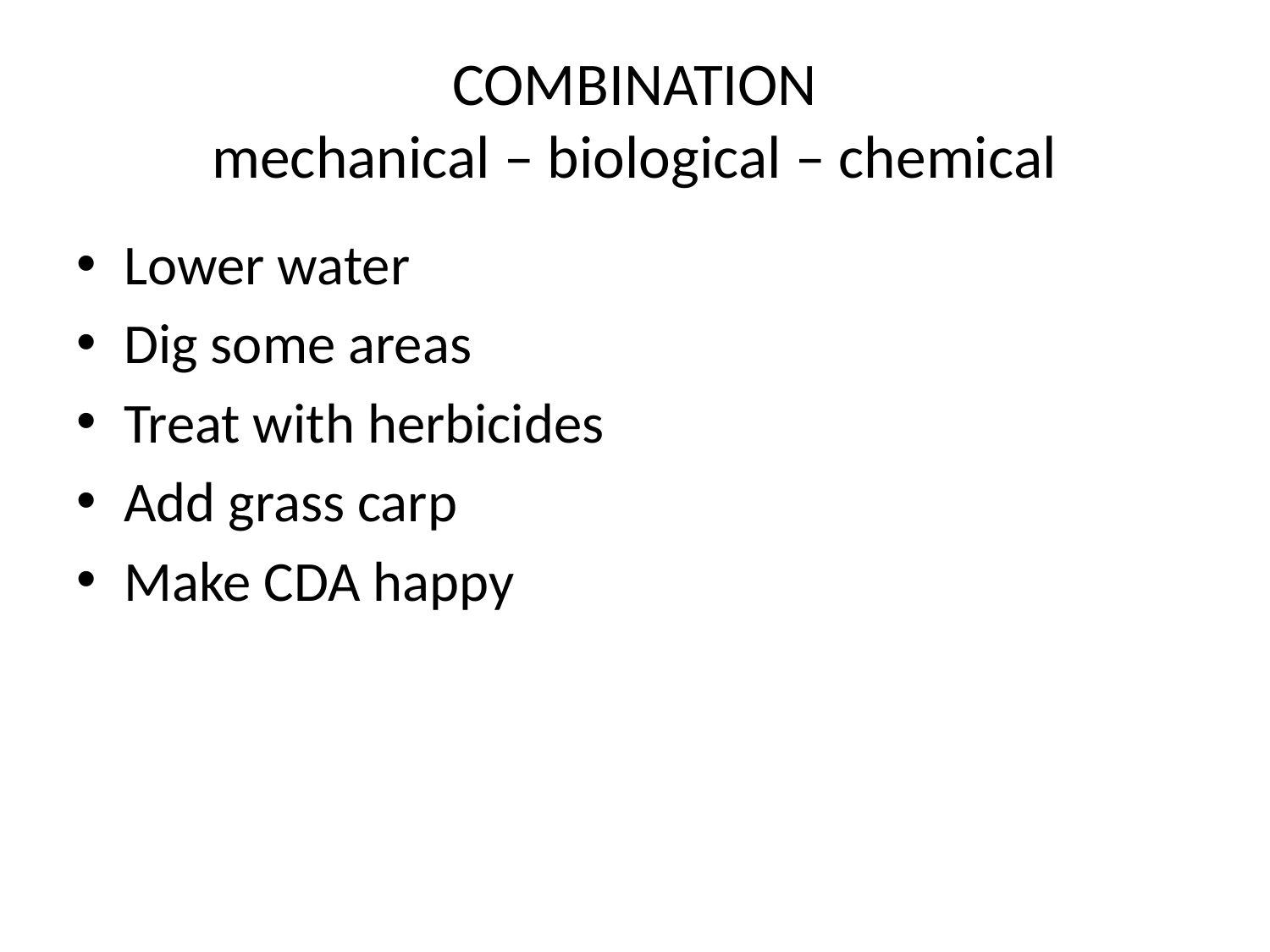

# COMBINATION mechanical – biological – chemical
Lower water
Dig some areas
Treat with herbicides
Add grass carp
Make CDA happy